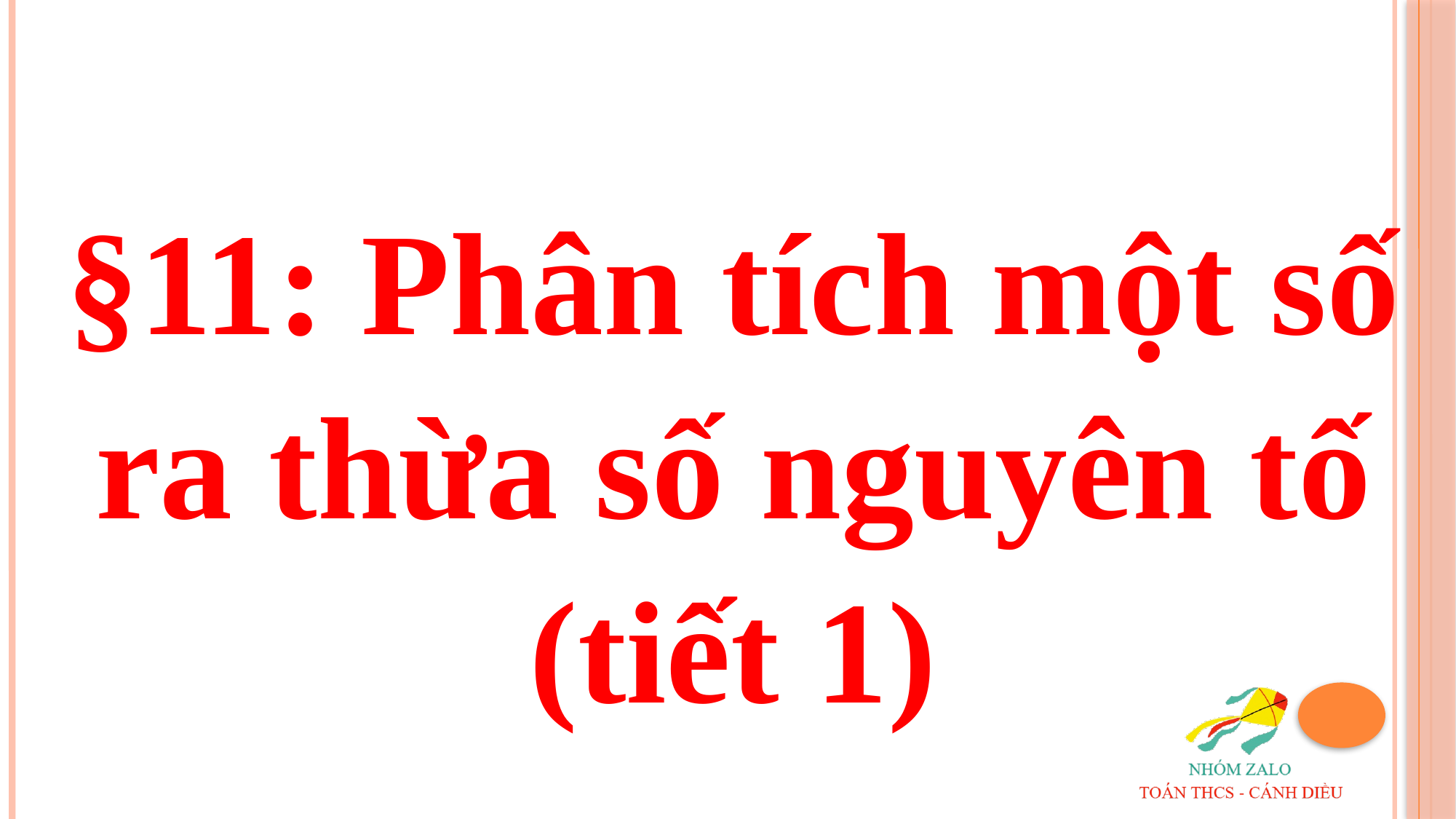

# §11: Phân tích một số
ra thừa số nguyên tố
(tiết 1)